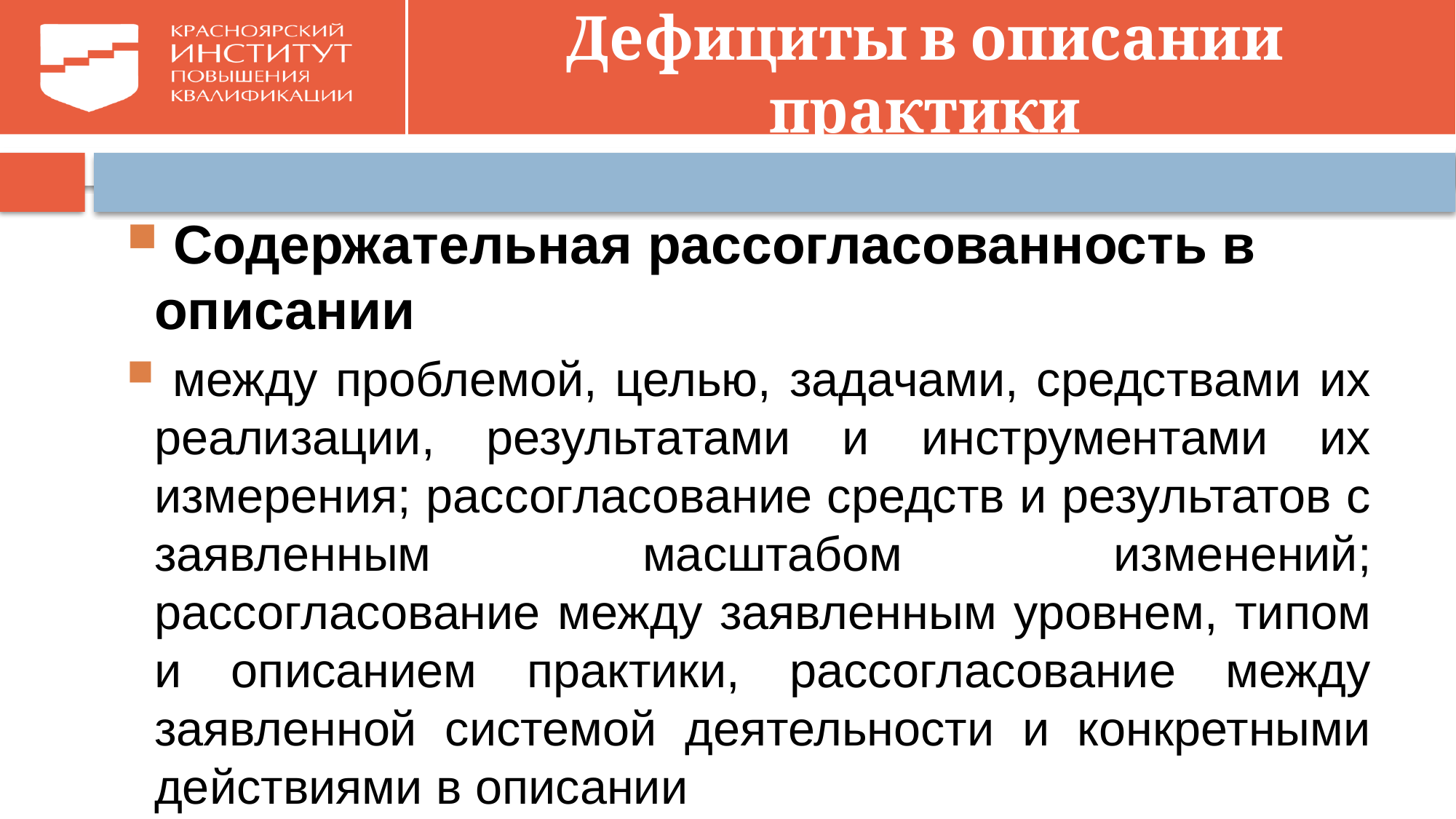

# Дефициты в описании практики
 Содержательная рассогласованность в описании
 между проблемой, целью, задачами, средствами их реализации, результатами и инструментами их измерения; рассогласование средств и результатов с заявленным масштабом изменений; рассогласование между заявленным уровнем, типом и описанием практики, рассогласование между заявленной системой деятельности и конкретными действиями в описании